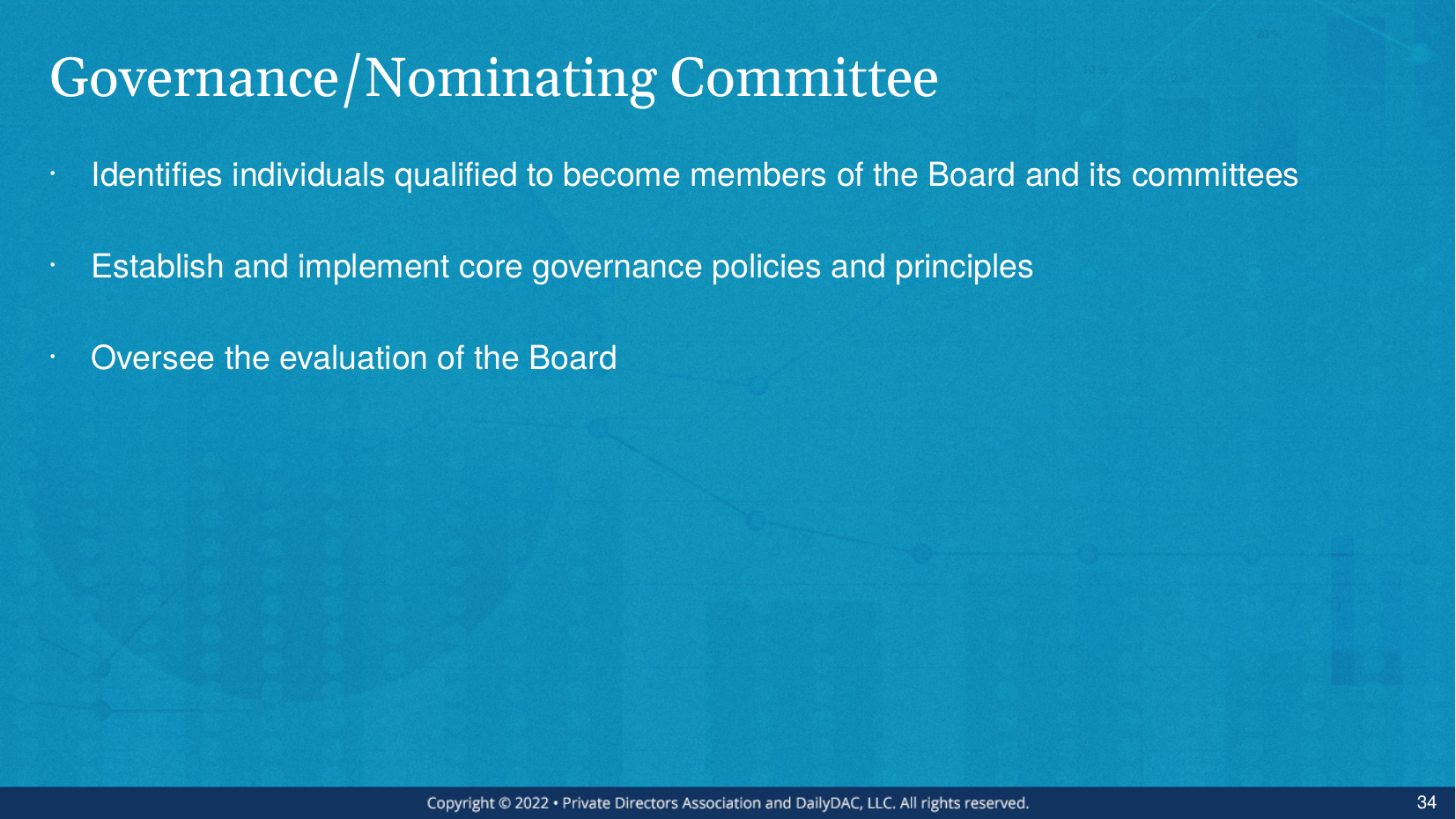

# Governance/Nominating Committee
Identifies individuals qualified to become members of the Board and its committees
Establish and implement core governance policies and principles
Oversee the evaluation of the Board

34